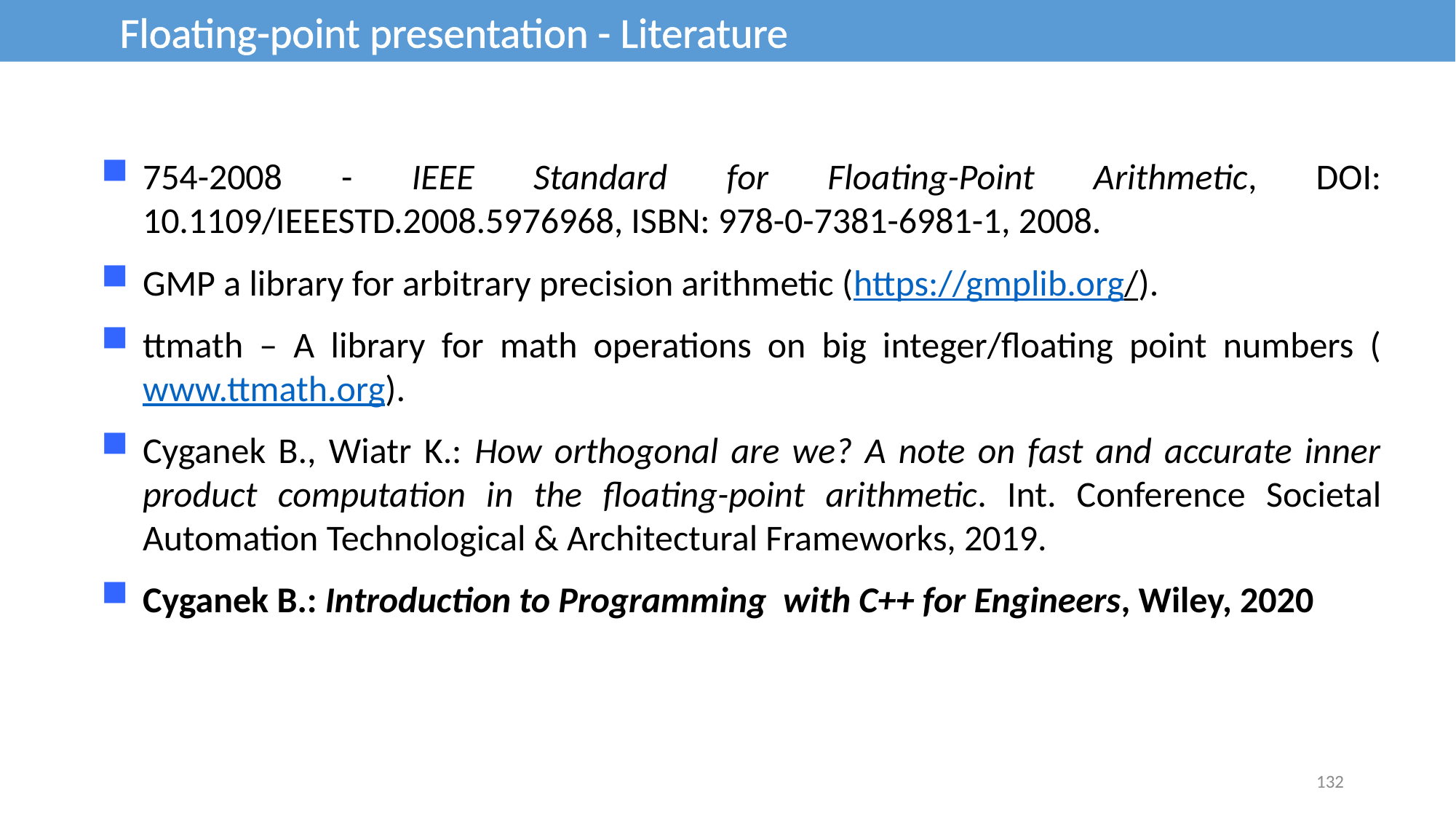

Floating-point presentation - Literature
754-2008 - IEEE Standard for Floating-Point Arithmetic, DOI: 10.1109/IEEESTD.2008.5976968, ISBN: 978-0-7381-6981-1, 2008.
GMP a library for arbitrary precision arithmetic (https://gmplib.org/).
ttmath – A library for math operations on big integer/floating point numbers (www.ttmath.org).
Cyganek B., Wiatr K.: How orthogonal are we? A note on fast and accurate inner product computation in the floating-point arithmetic. Int. Conference Societal Automation Technological & Architectural Frameworks, 2019.
Cyganek B.: Introduction to Programming  with C++ for Engineers, Wiley, 2020
132